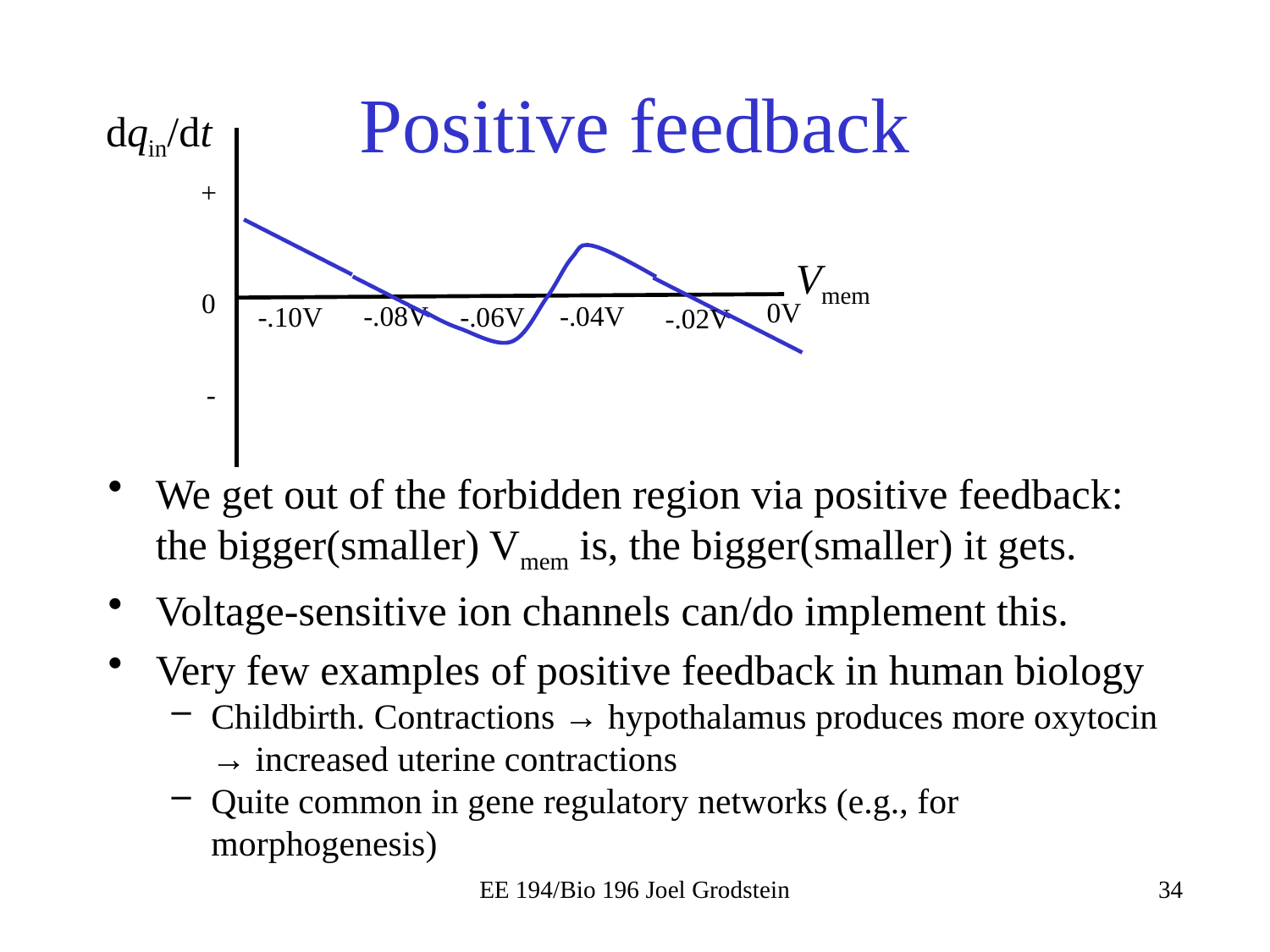

# Positive feedback
dqin/dt
+

Vmem
0
0V
-.08V
-.04V
-.06V
-.10V
-.02V
-
We get out of the forbidden region via positive feedback: the bigger(smaller) Vmem is, the bigger(smaller) it gets.
Voltage-sensitive ion channels can/do implement this.
Very few examples of positive feedback in human biology
Childbirth. Contractions → hypothalamus produces more oxytocin → increased uterine contractions
Quite common in gene regulatory networks (e.g., for morphogenesis)

EE 194/Bio 196 Joel Grodstein